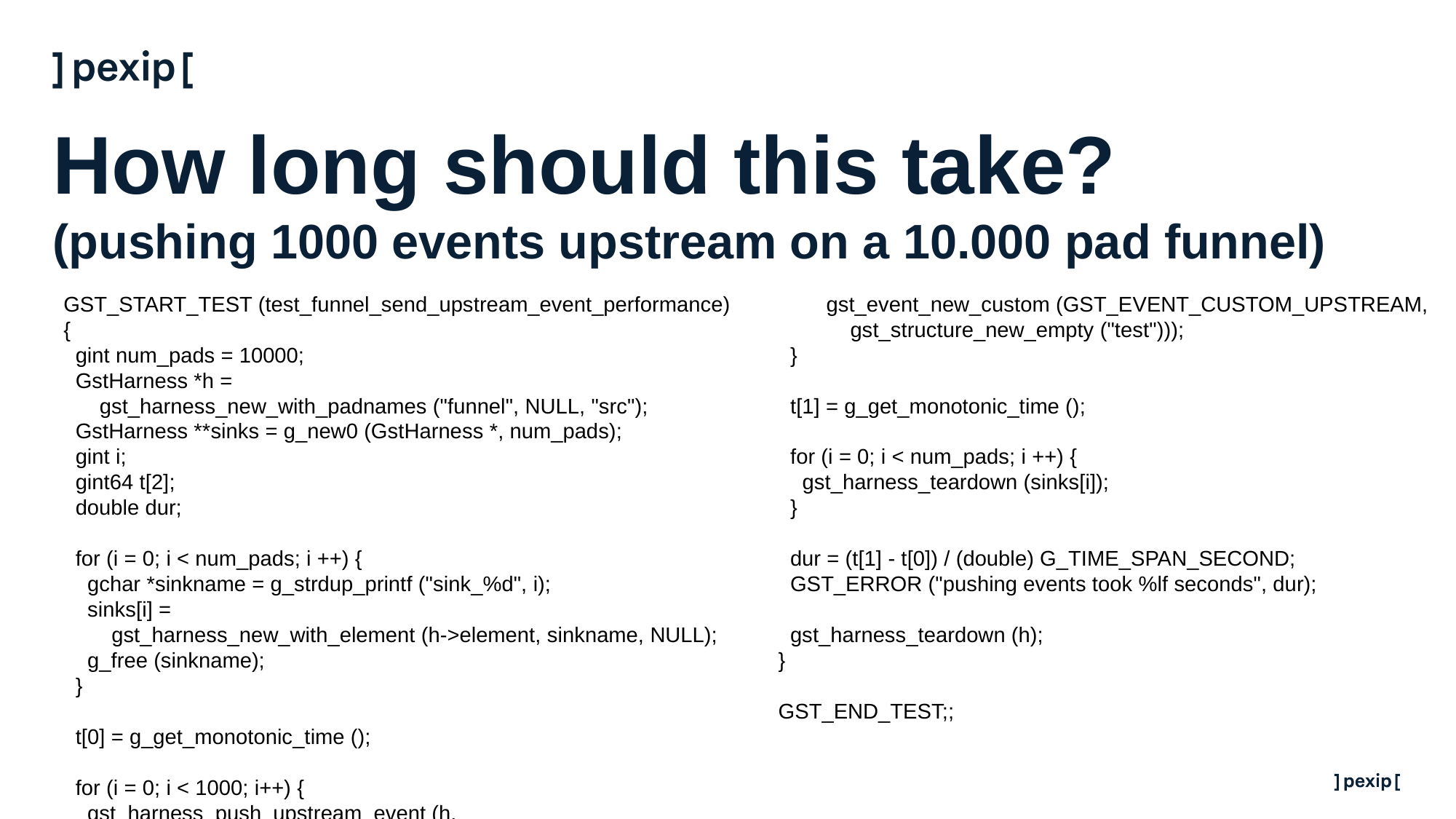

# How long should this take? (pushing 1000 events upstream on a 10.000 pad funnel)
GST_START_TEST (test_funnel_send_upstream_event_performance)
{
  gint num_pads = 10000;
  GstHarness *h =
      gst_harness_new_with_padnames ("funnel", NULL, "src");
  GstHarness **sinks = g_new0 (GstHarness *, num_pads);
  gint i;
  gint64 t[2];
  double dur;

  for (i = 0; i < num_pads; i ++) {
    gchar *sinkname = g_strdup_printf ("sink_%d", i);
    sinks[i] =
        gst_harness_new_with_element (h->element, sinkname, NULL);
    g_free (sinkname);
  }

  t[0] = g_get_monotonic_time ();

  for (i = 0; i < 1000; i++) {
    gst_harness_push_upstream_event (h,
        gst_event_new_custom (GST_EVENT_CUSTOM_UPSTREAM,
            gst_structure_new_empty ("test")));
  }

  t[1] = g_get_monotonic_time ();

  for (i = 0; i < num_pads; i ++) {
    gst_harness_teardown (sinks[i]);
  }

  dur = (t[1] - t[0]) / (double) G_TIME_SPAN_SECOND;
  GST_ERROR ("pushing events took %lf seconds", dur);

  gst_harness_teardown (h);
}

GST_END_TEST;;